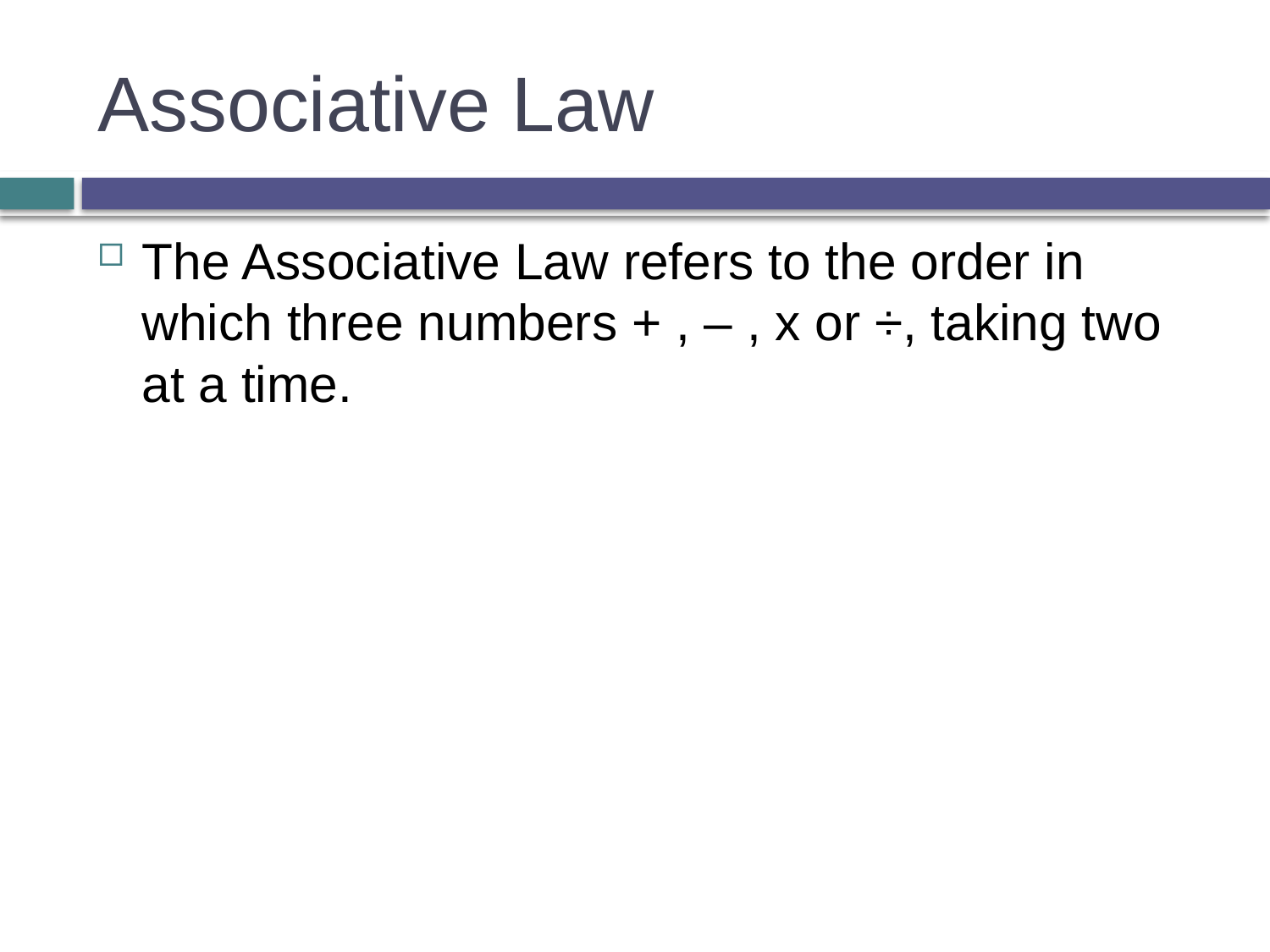

# Associative Law
The Associative Law refers to the order in which three numbers + , – , x or ÷, taking two at a time.